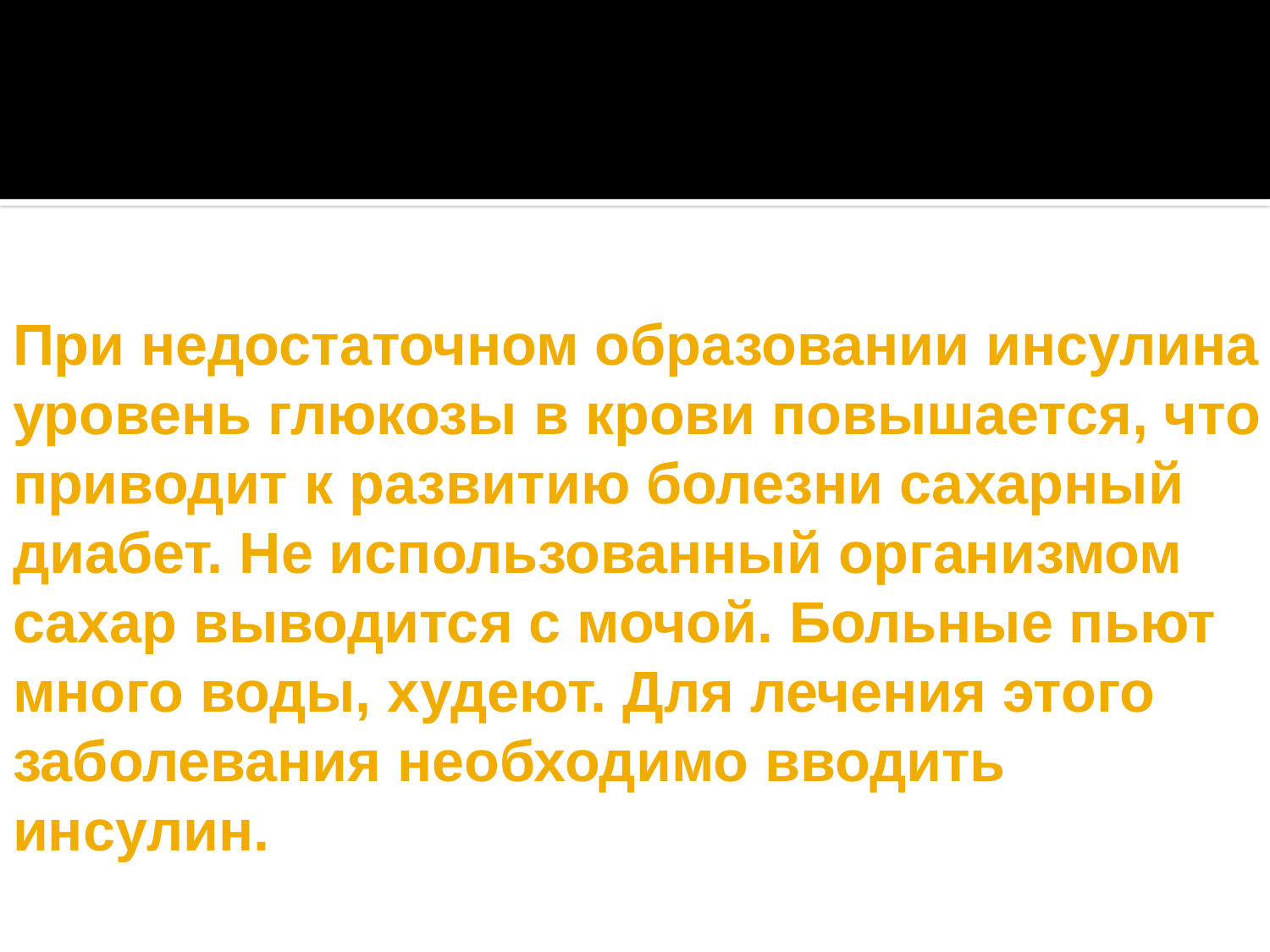

# При недостаточном образовании инсулина уровень глюкозы в крови повышается, что приводит к развитию болезни сахарный диабет. Не использованный организмом сахар выводится с мочой. Больные пьют много воды, худеют. Для лечения этого заболевания необходимо вводить инсулин.